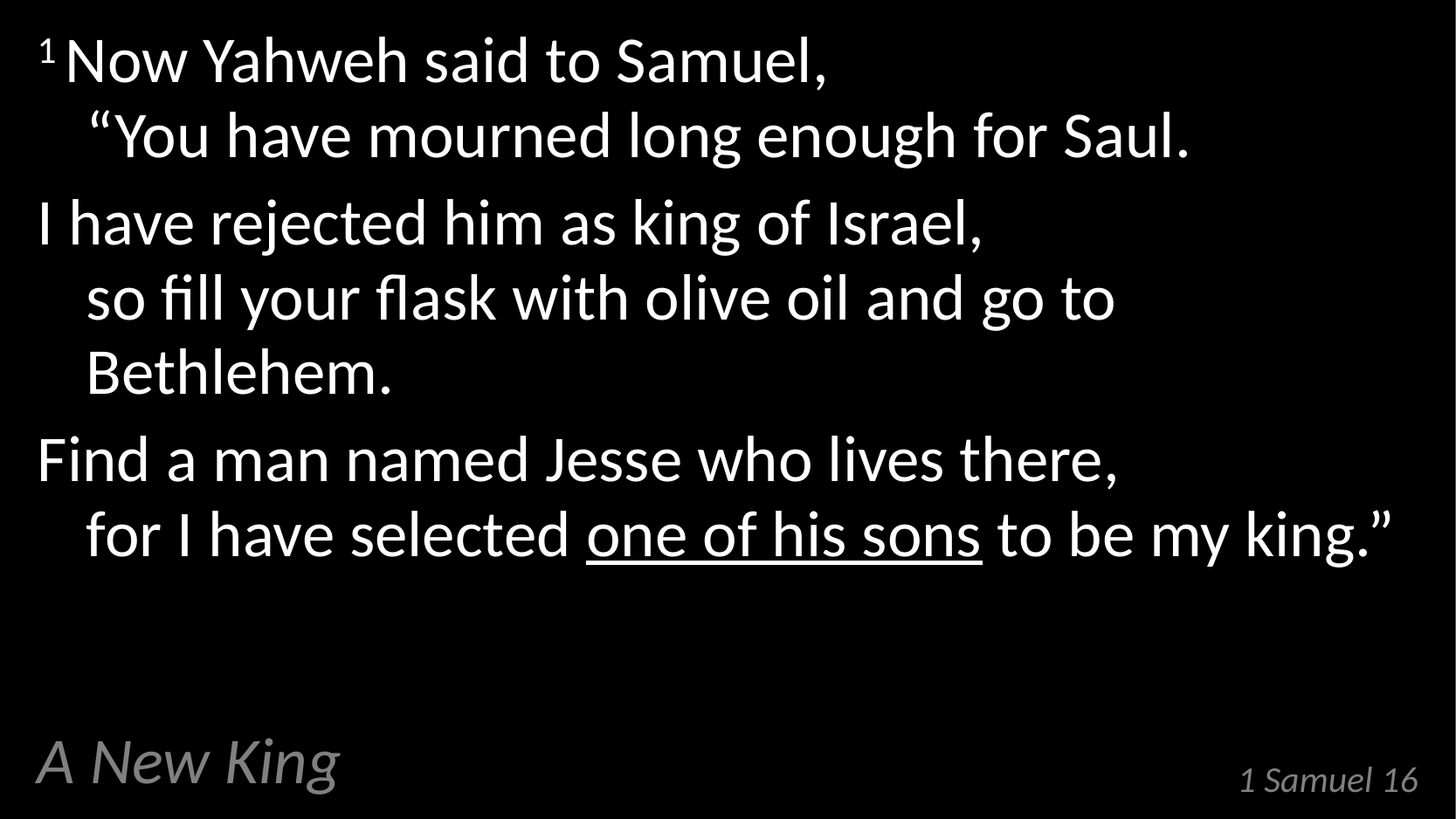

1 Now Yahweh said to Samuel,
“You have mourned long enough for Saul.
I have rejected him as king of Israel,
so fill your flask with olive oil and go to Bethlehem.
Find a man named Jesse who lives there,
for I have selected one of his sons to be my king.”
A New King
# 1 Samuel 16